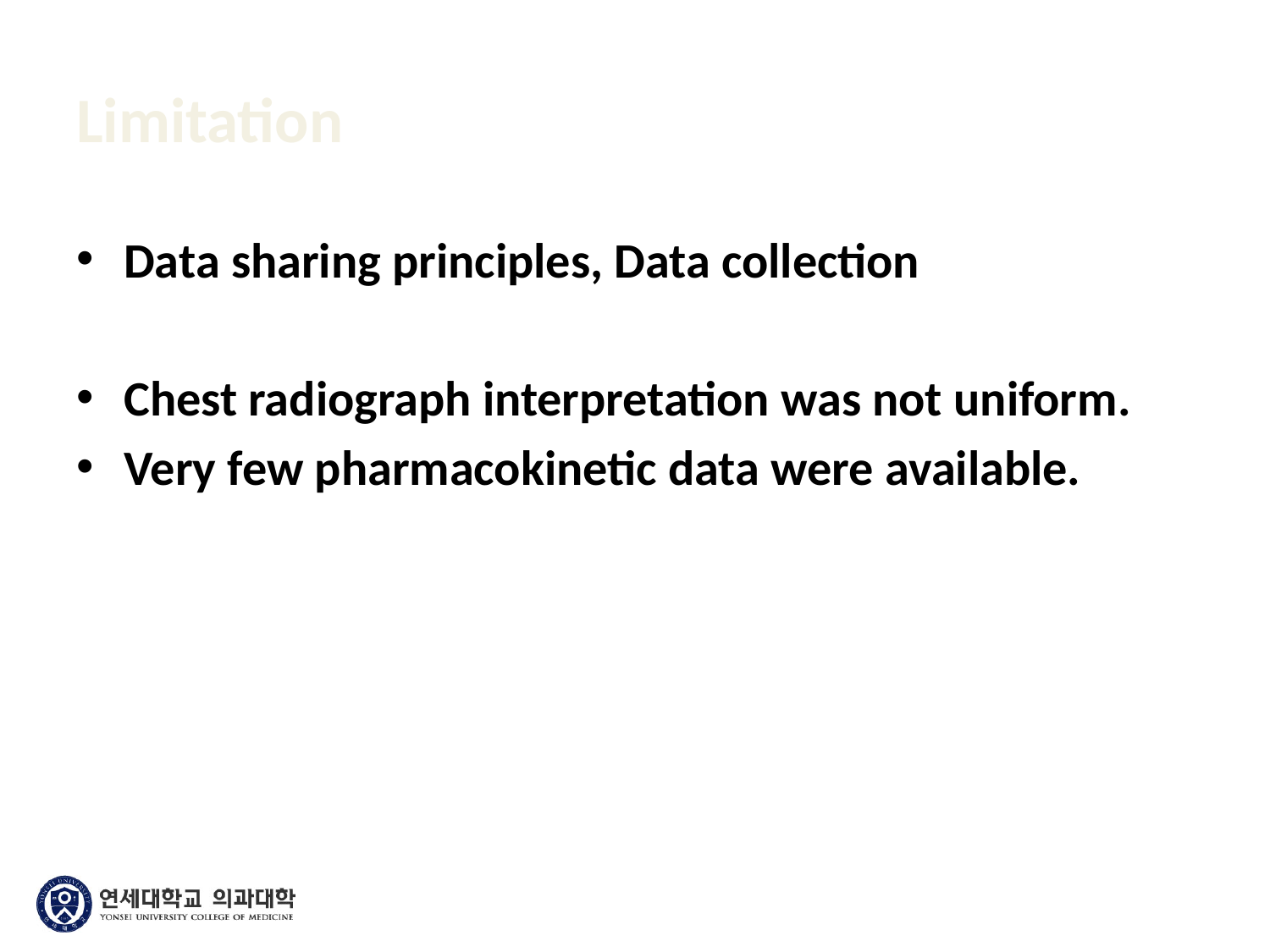

# Limitation
Data sharing principles, Data collection

Chest radiograph interpretation was not uniform.
Very few pharmacokinetic data were available.